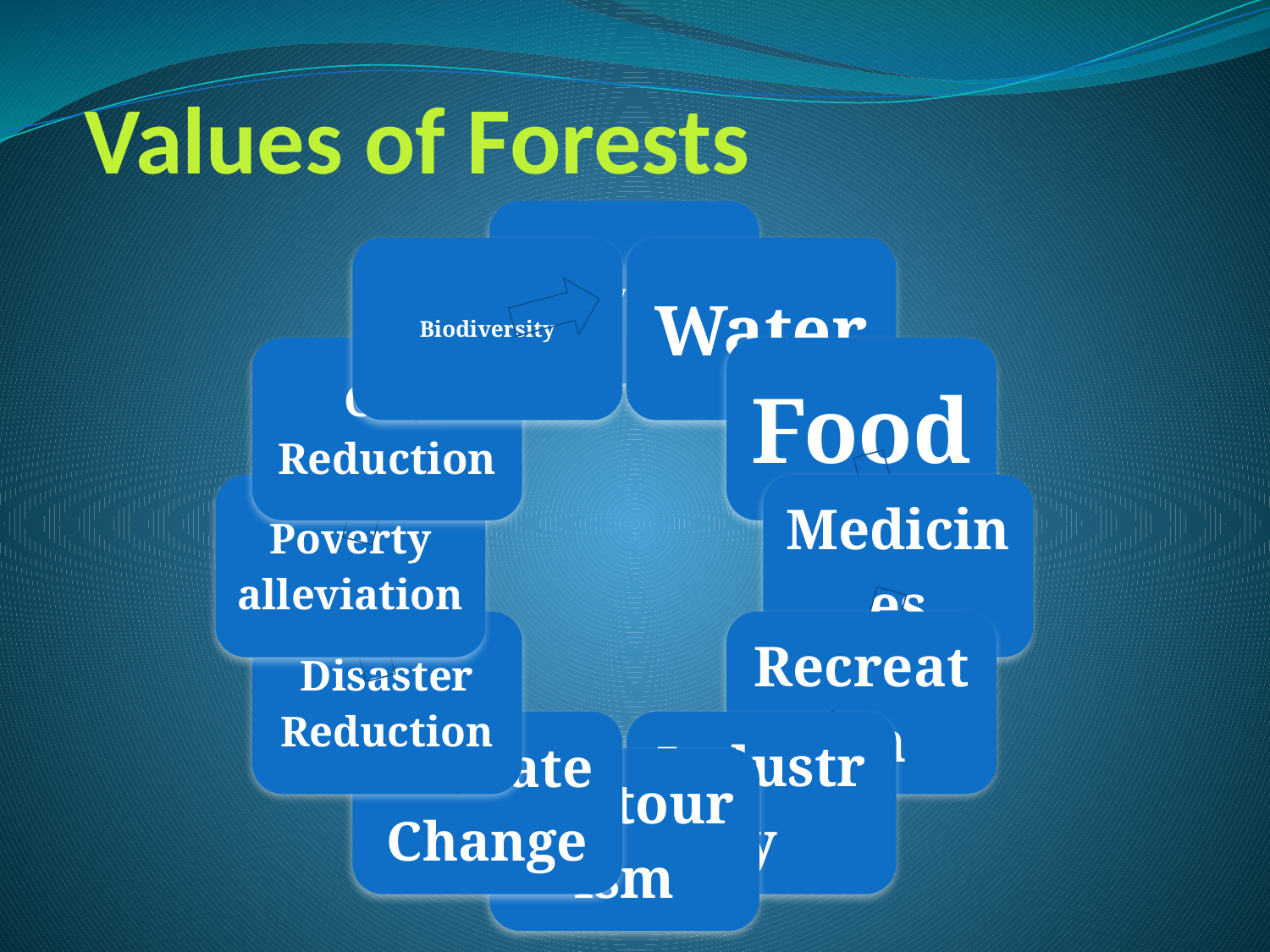

# Values of Forests
Disaster Reduction
Poverty alleviation
CO2 Reduction
Biodiversity
Oxygen
Water
Food
Medicines